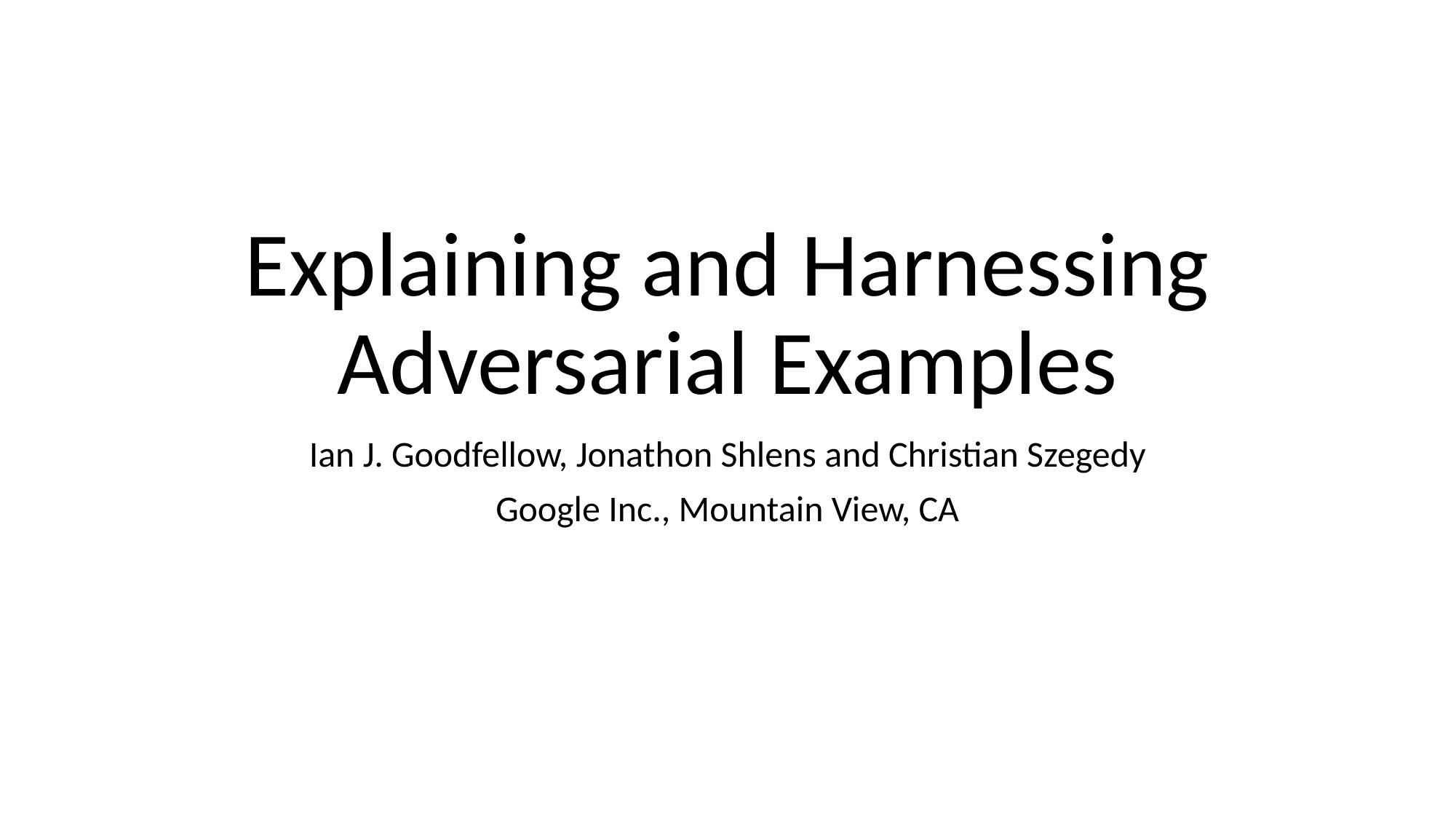

# Explaining and Harnessing Adversarial Examples
Ian J. Goodfellow, Jonathon Shlens and Christian Szegedy
Google Inc., Mountain View, CA